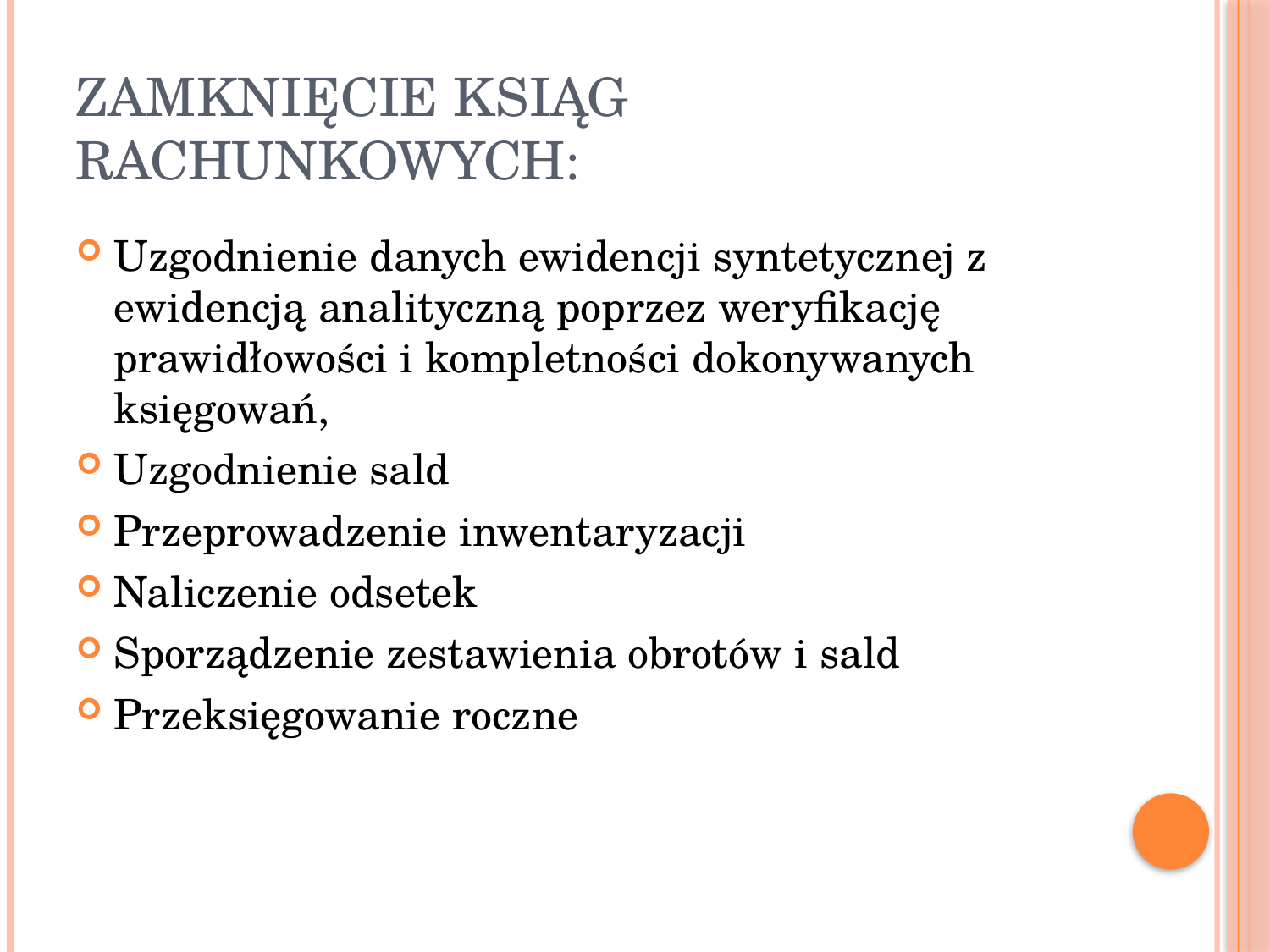

# Zamknięcie ksiąg rachunkowych:
Uzgodnienie danych ewidencji syntetycznej z ewidencją analityczną poprzez weryfikację prawidłowości i kompletności dokonywanych księgowań,
Uzgodnienie sald
Przeprowadzenie inwentaryzacji
Naliczenie odsetek
Sporządzenie zestawienia obrotów i sald
Przeksięgowanie roczne